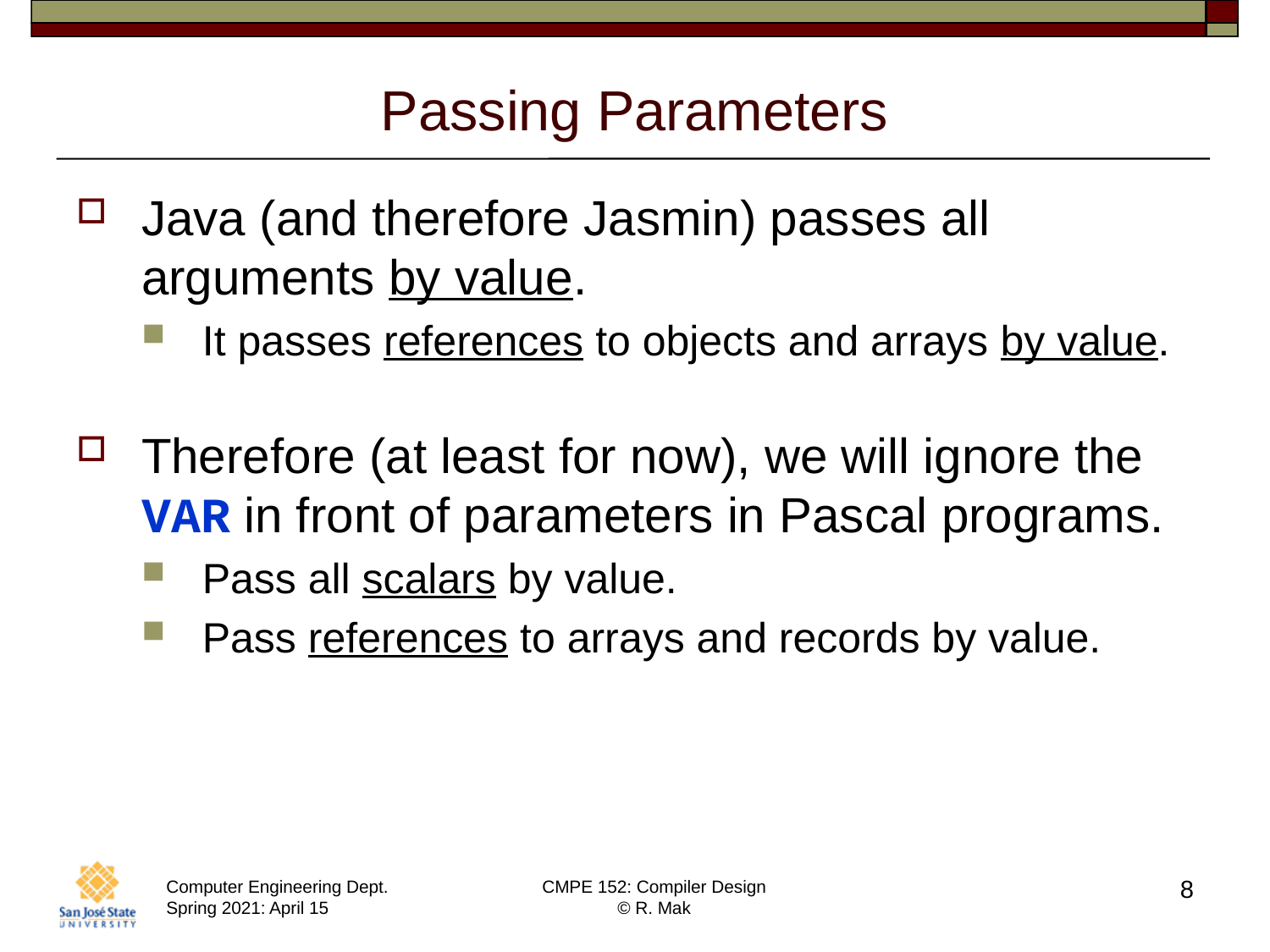

# Passing Parameters
Java (and therefore Jasmin) passes all arguments by value.
It passes references to objects and arrays by value.

Therefore (at least for now), we will ignore the VAR in front of parameters in Pascal programs.
Pass all scalars by value.
Pass references to arrays and records by value.
8